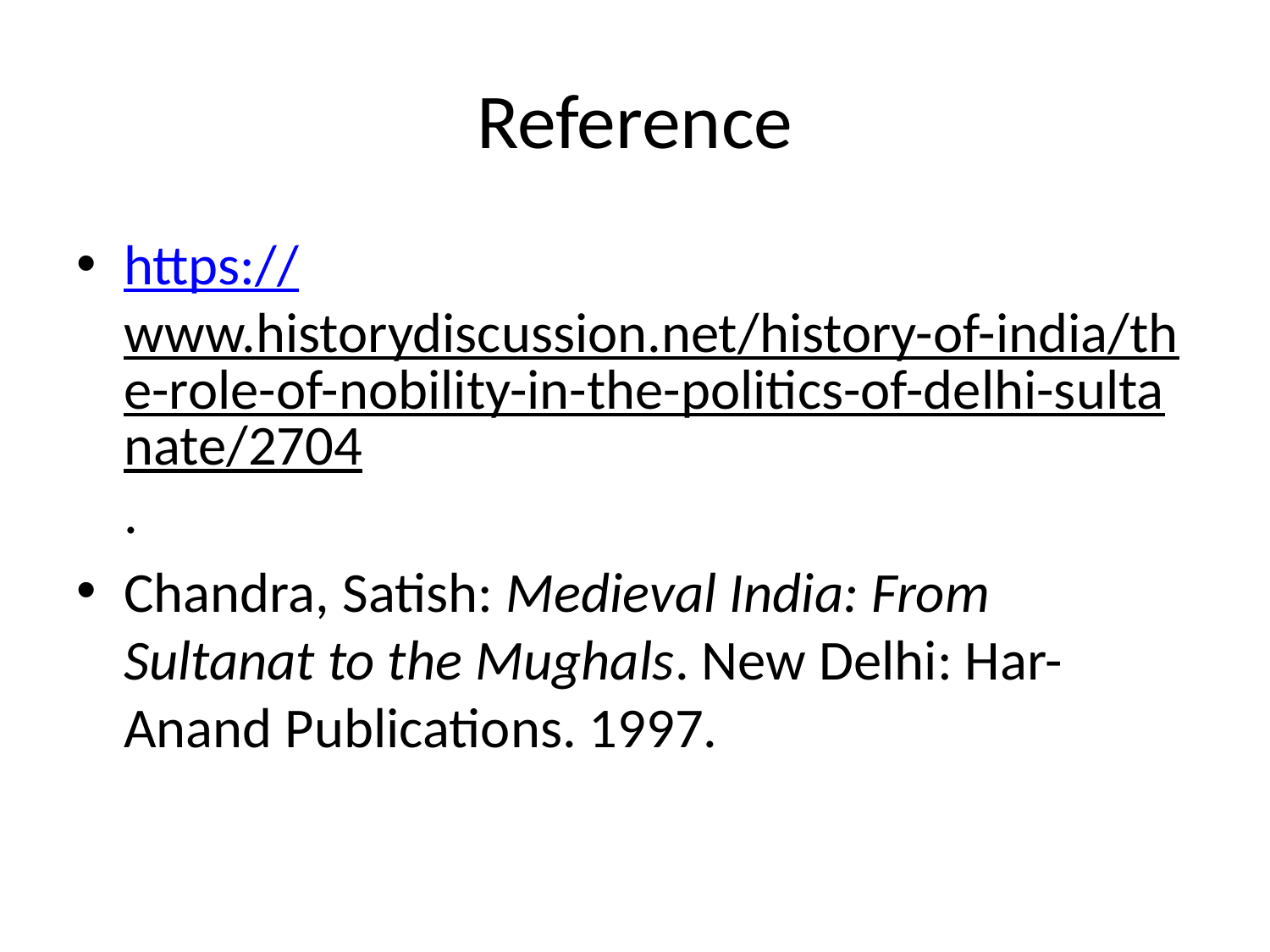

# Reference
https://www.historydiscussion.net/history-of-india/the-role-of-nobility-in-the-politics-of-delhi-sultanate/2704.
Chandra, Satish: Medieval India: From Sultanat to the Mughals. New Delhi: Har-Anand Publications. 1997.